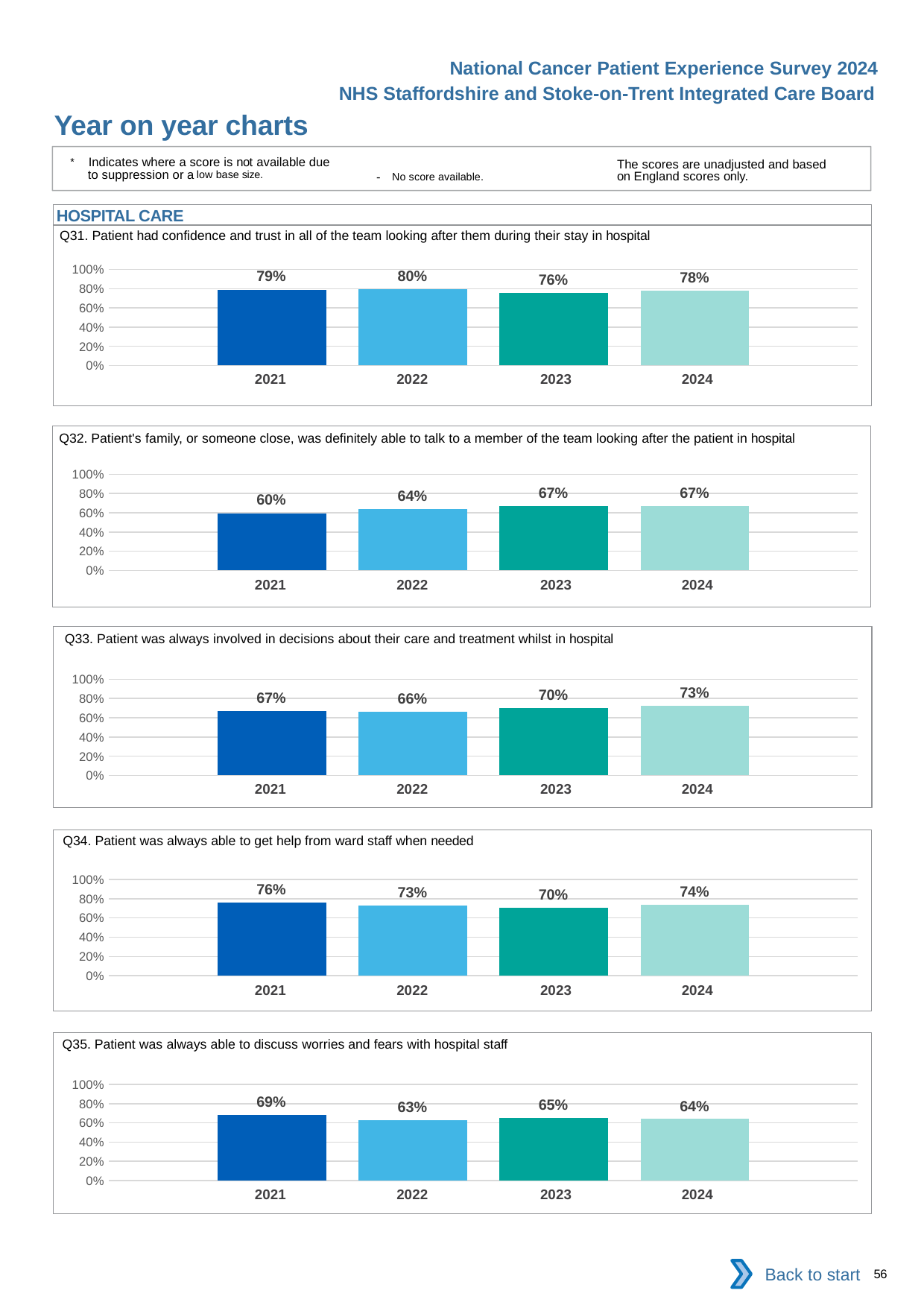

National Cancer Patient Experience Survey 2024
NHS Staffordshire and Stoke-on-Trent Integrated Care Board
Year on year charts

*  Indicates where a score is not available due to suppression or a low base size.
The scores are unadjusted and based on England scores only.
- No score available.
HOSPITAL CARE
Q31. Patient had confidence and trust in all of the team looking after them during their stay in hospital

### Chart

| Category | 2021 | 2022 | 2023 | 2024 |
|---|---|---|---|---|
| Category 1 | 0.7899604 | 0.7962154 | 0.7561644 | 0.781719 |
| 2021 | 2022 | 2023 | 2024 |
| --- | --- | --- | --- |
Q32. Patient's family, or someone close, was definitely able to talk to a member of the team looking after the patient in hospital

### Chart

| Category | 2021 | 2022 | 2023 | 2024 |
|---|---|---|---|---|
| Category 1 | 0.5961844 | 0.6394928 | 0.6727273 | 0.6694215 |
| 2021 | 2022 | 2023 | 2024 |
| --- | --- | --- | --- |
Q33. Patient was always involved in decisions about their care and treatment whilst in hospital

### Chart

| Category | 2021 | 2022 | 2023 | 2024 |
|---|---|---|---|---|
| Category 1 | 0.6716216 | 0.6632504 | 0.6991643 | 0.7273992 |
| 2021 | 2022 | 2023 | 2024 |
| --- | --- | --- | --- |
Q34. Patient was always able to get help from ward staff when needed

### Chart

| Category | 2021 | 2022 | 2023 | 2024 |
|---|---|---|---|---|
| Category 1 | 0.7597315 | 0.7315634 | 0.7023977 | 0.7361111 |
| 2021 | 2022 | 2023 | 2024 |
| --- | --- | --- | --- |
Q35. Patient was always able to discuss worries and fears with hospital staff

### Chart

| Category | 2021 | 2022 | 2023 | 2024 |
|---|---|---|---|---|
| Category 1 | 0.6850069 | 0.6265244 | 0.6486486 | 0.6398852 |
| 2021 | 2022 | 2023 | 2024 |
| --- | --- | --- | --- |
Back to start

56